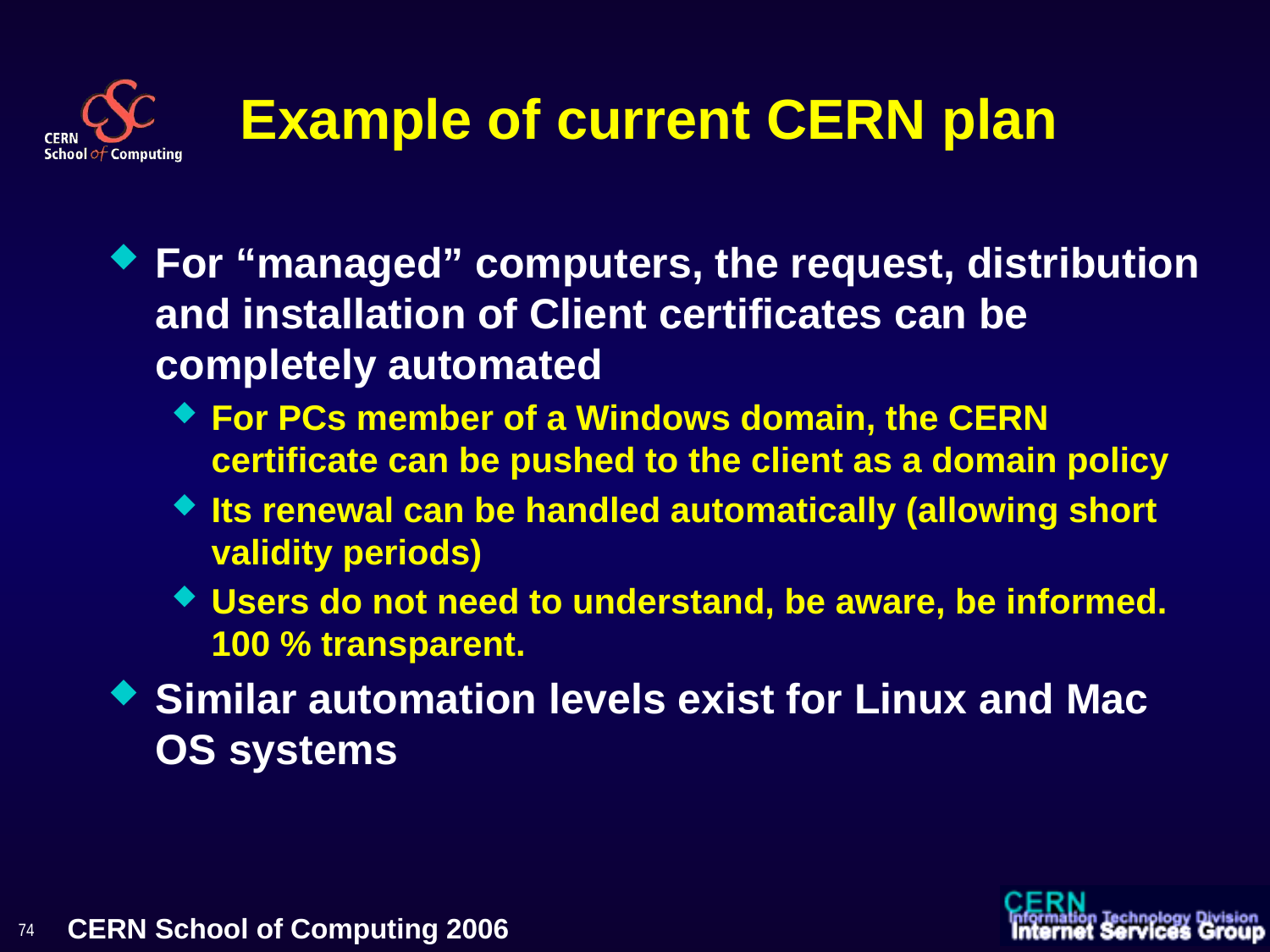

# Example of current CERN plan
For “managed” computers, the request, distribution and installation of Client certificates can be completely automated
For PCs member of a Windows domain, the CERN certificate can be pushed to the client as a domain policy
Its renewal can be handled automatically (allowing short validity periods)
Users do not need to understand, be aware, be informed.
100 % transparent.
Similar automation levels exist for Linux and Mac OS systems

74